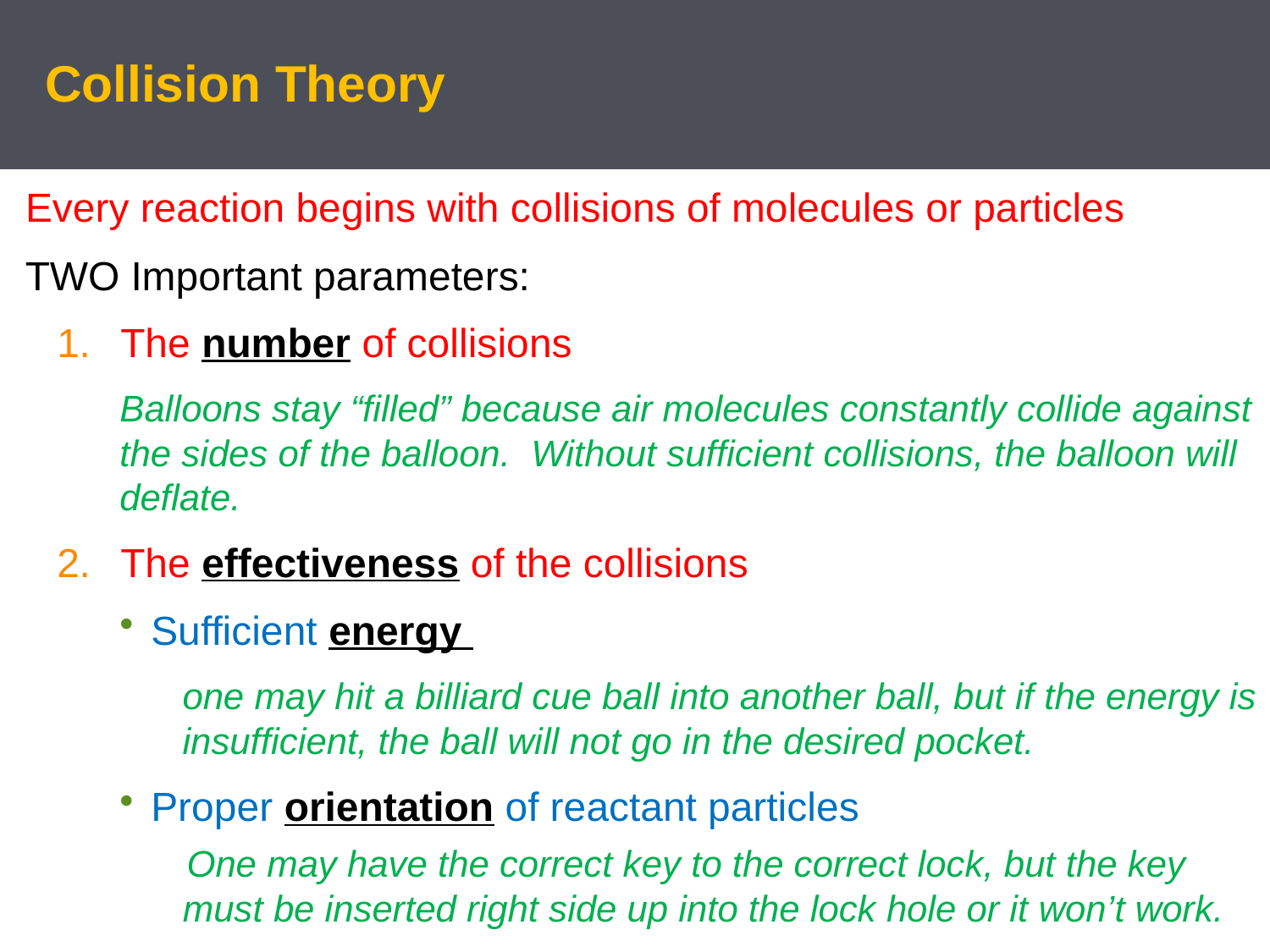

# Collision Theory
Every reaction begins with collisions of molecules or particles
TWO Important parameters:
The number of collisions
Balloons stay “filled” because air molecules constantly collide against the sides of the balloon.  Without sufficient collisions, the balloon will deflate.
The effectiveness of the collisions
Sufficient energy
one may hit a billiard cue ball into another ball, but if the energy is insufficient, the ball will not go in the desired pocket.
Proper orientation of reactant particles
 One may have the correct key to the correct lock, but the key must be inserted right side up into the lock hole or it won’t work.